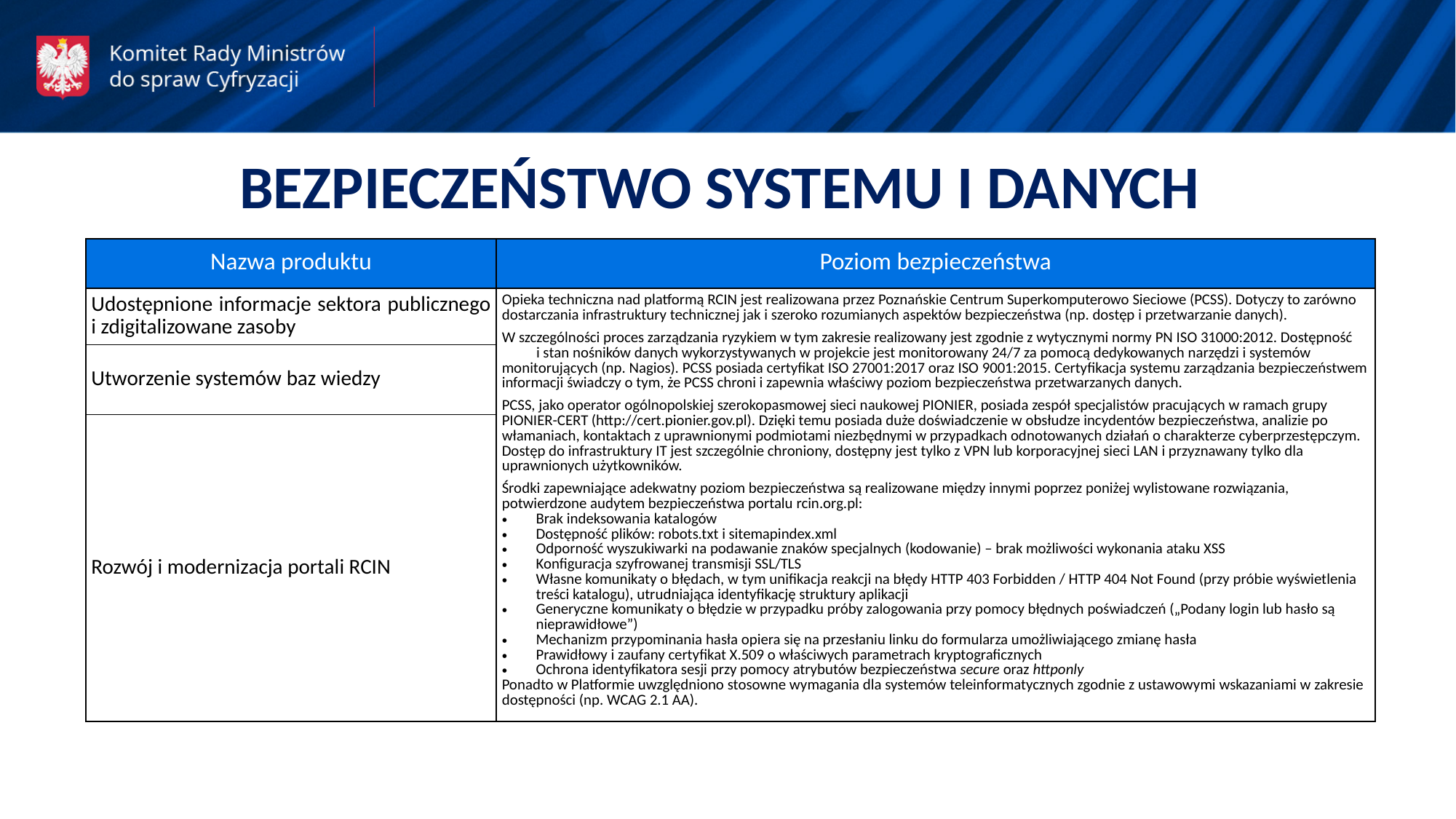

BEZPIECZEŃSTWO SYSTEMU I DANYCH
| Nazwa produktu | Poziom bezpieczeństwa |
| --- | --- |
| Udostępnione informacje sektora publicznego i zdigitalizowane zasoby | Opieka techniczna nad platformą RCIN jest realizowana przez Poznańskie Centrum Superkomputerowo Sieciowe (PCSS). Dotyczy to zarówno dostarczania infrastruktury technicznej jak i szeroko rozumianych aspektów bezpieczeństwa (np. dostęp i przetwarzanie danych). W szczególności proces zarządzania ryzykiem w tym zakresie realizowany jest zgodnie z wytycznymi normy PN ISO 31000:2012. Dostępność i stan nośników danych wykorzystywanych w projekcie jest monitorowany 24/7 za pomocą dedykowanych narzędzi i systemów monitorujących (np. Nagios). PCSS posiada certyfikat ISO 27001:2017 oraz ISO 9001:2015. Certyfikacja systemu zarządzania bezpieczeństwem informacji świadczy o tym, że PCSS chroni i zapewnia właściwy poziom bezpieczeństwa przetwarzanych danych. PCSS, jako operator ogólnopolskiej szerokopasmowej sieci naukowej PIONIER, posiada zespół specjalistów pracujących w ramach grupy PIONIER-CERT (http://cert.pionier.gov.pl). Dzięki temu posiada duże doświadczenie w obsłudze incydentów bezpieczeństwa, analizie po włamaniach, kontaktach z uprawnionymi podmiotami niezbędnymi w przypadkach odnotowanych działań o charakterze cyberprzestępczym. Dostęp do infrastruktury IT jest szczególnie chroniony, dostępny jest tylko z VPN lub korporacyjnej sieci LAN i przyznawany tylko dla uprawnionych użytkowników. Środki zapewniające adekwatny poziom bezpieczeństwa są realizowane między innymi poprzez poniżej wylistowane rozwiązania, potwierdzone audytem bezpieczeństwa portalu rcin.org.pl: Brak indeksowania katalogów Dostępność plików: robots.txt i sitemapindex.xml Odporność wyszukiwarki na podawanie znaków specjalnych (kodowanie) – brak możliwości wykonania ataku XSS Konfiguracja szyfrowanej transmisji SSL/TLS Własne komunikaty o błędach, w tym unifikacja reakcji na błędy HTTP 403 Forbidden / HTTP 404 Not Found (przy próbie wyświetlenia treści katalogu), utrudniająca identyfikację struktury aplikacji Generyczne komunikaty o błędzie w przypadku próby zalogowania przy pomocy błędnych poświadczeń („Podany login lub hasło są nieprawidłowe”) Mechanizm przypominania hasła opiera się na przesłaniu linku do formularza umożliwiającego zmianę hasła Prawidłowy i zaufany certyfikat X.509 o właściwych parametrach kryptograficznych Ochrona identyfikatora sesji przy pomocy atrybutów bezpieczeństwa secure oraz httponly Ponadto w Platformie uwzględniono stosowne wymagania dla systemów teleinformatycznych zgodnie z ustawowymi wskazaniami w zakresie dostępności (np. WCAG 2.1 AA). |
| Utworzenie systemów baz wiedzy |  |
| Rozwój i modernizacja portali RCIN |  |